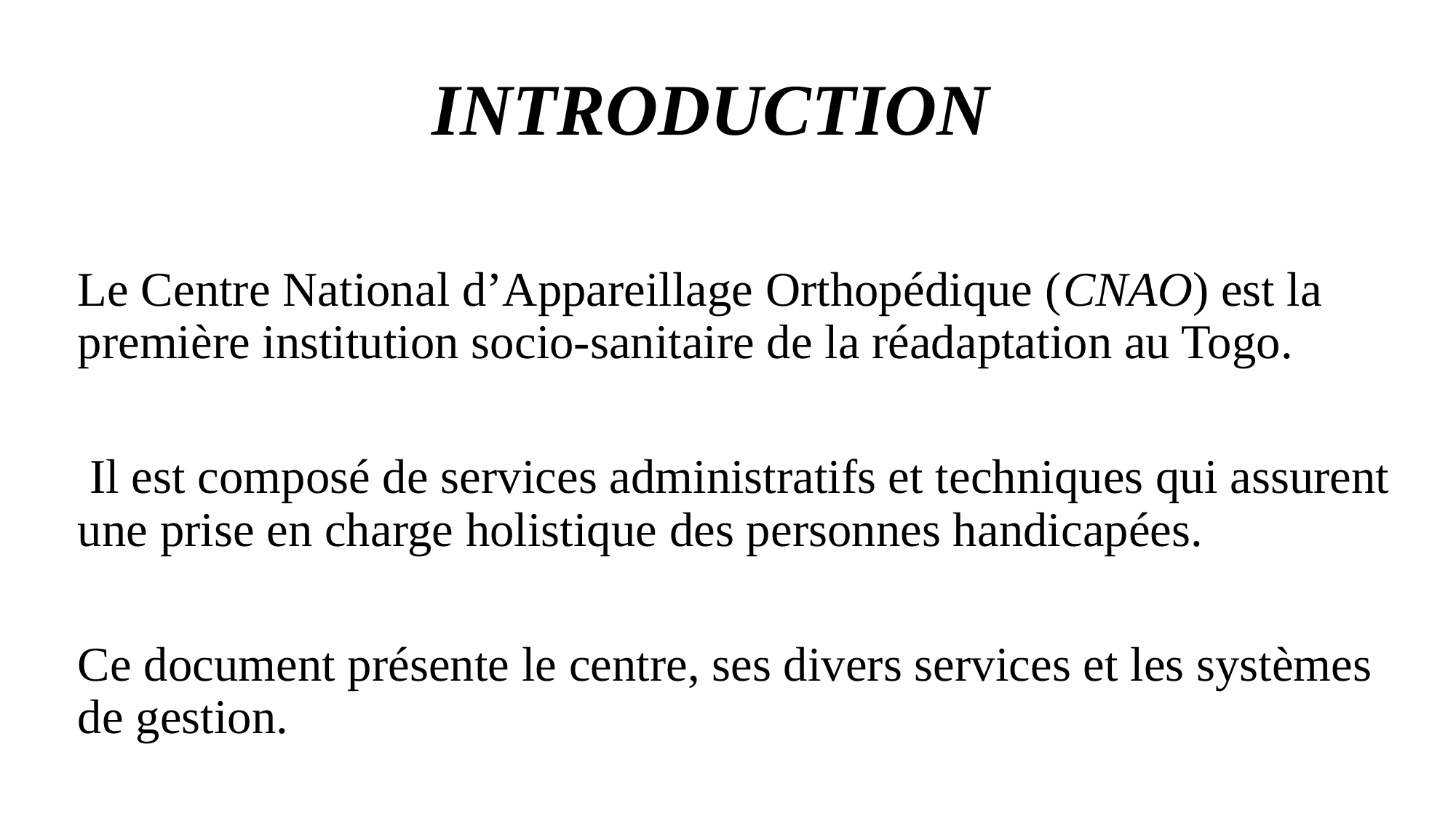

# INTRODUCTION

Le Centre National d’Appareillage Orthopédique (CNAO) est la première institution socio-sanitaire de la réadaptation au Togo.

 Il est composé de services administratifs et techniques qui assurent une prise en charge holistique des personnes handicapées.

Ce document présente le centre, ses divers services et les systèmes de gestion.